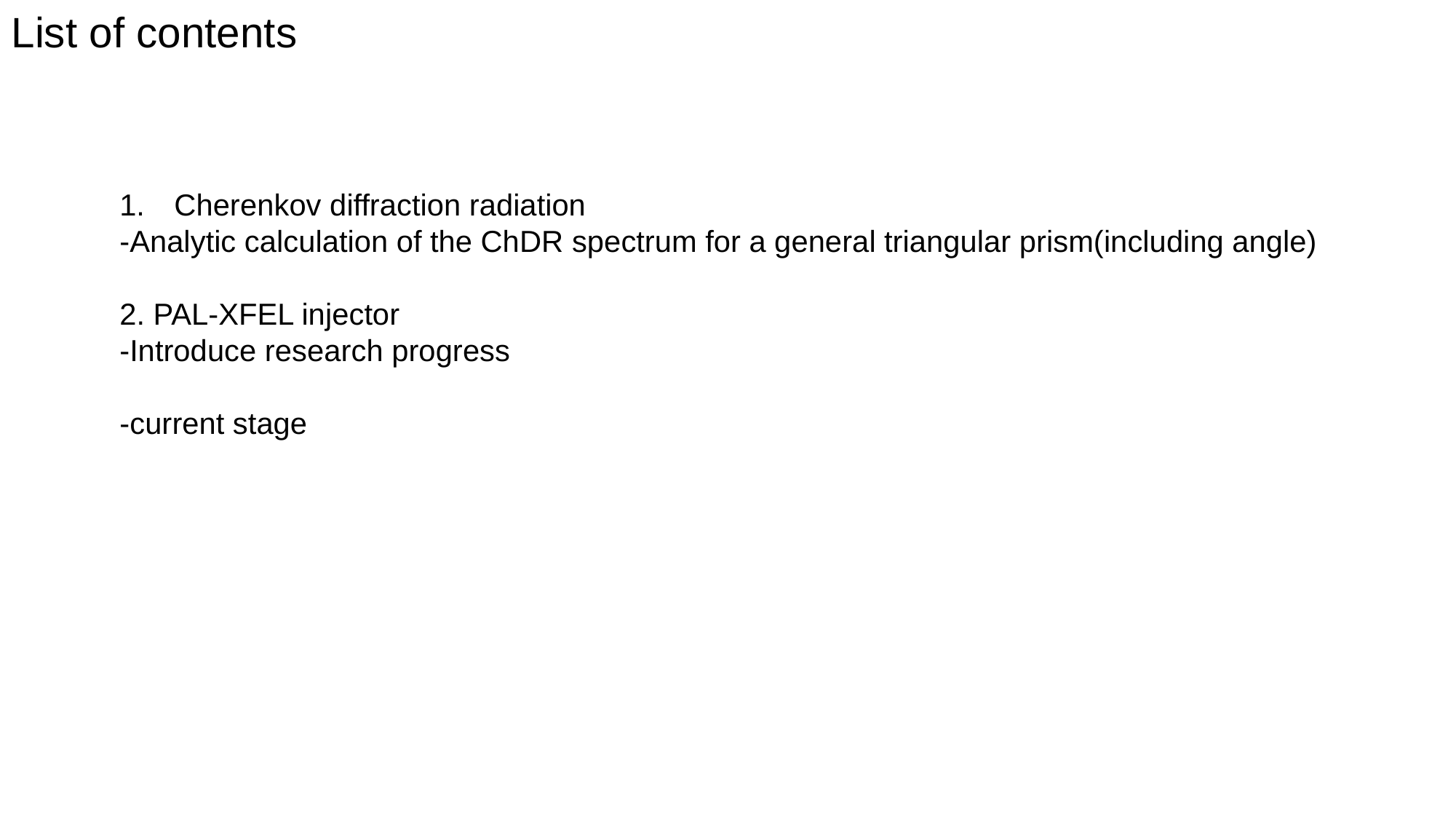

List of contents

Cherenkov diffraction radiation
-Analytic calculation of the ChDR spectrum for a general triangular prism(including angle)

2. PAL-XFEL injector
-Introduce research progress

-current stage